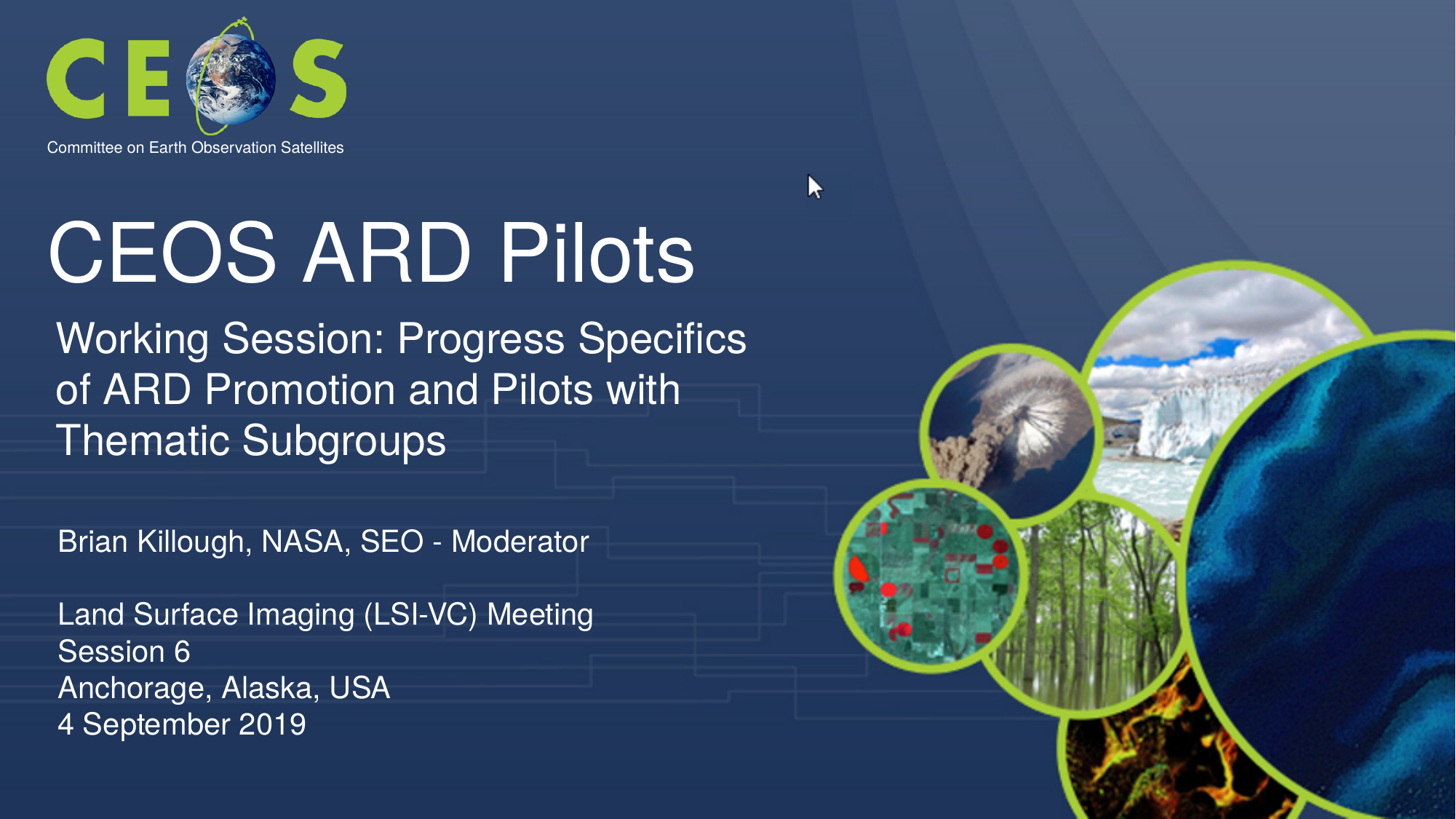

CEOS ARD Pilots
Working Session: Progress Specifics of ARD Promotion and Pilots with Thematic Subgroups
Brian Killough, NASA, SEO - Moderator

Land Surface Imaging (LSI-VC) Meeting
Session 6
Anchorage, Alaska, USA
4 September 2019